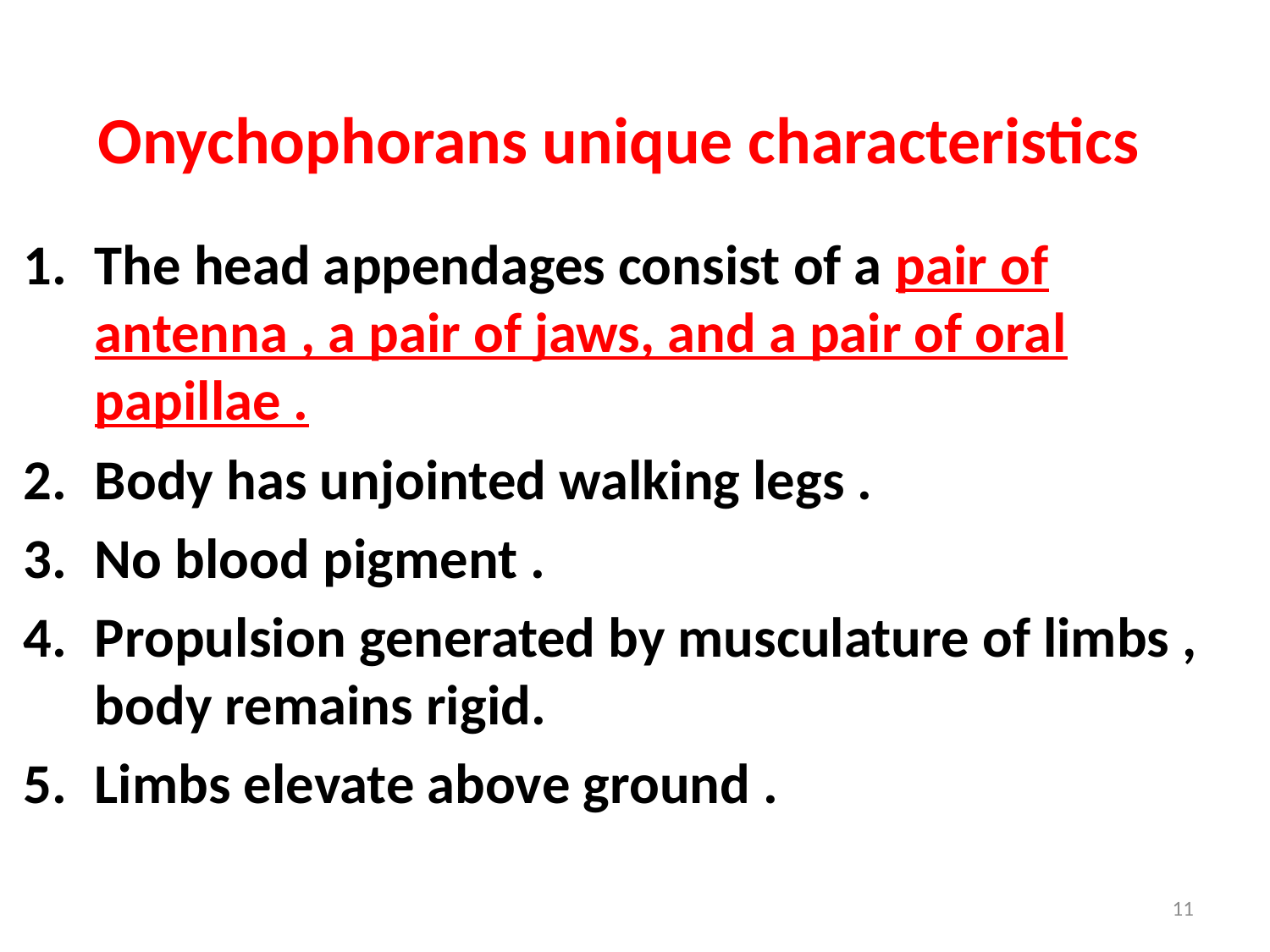

# Onychophorans unique characteristics
The head appendages consist of a pair of antenna , a pair of jaws, and a pair of oral papillae .
Body has unjointed walking legs .
No blood pigment .
Propulsion generated by musculature of limbs , body remains rigid.
Limbs elevate above ground .

11